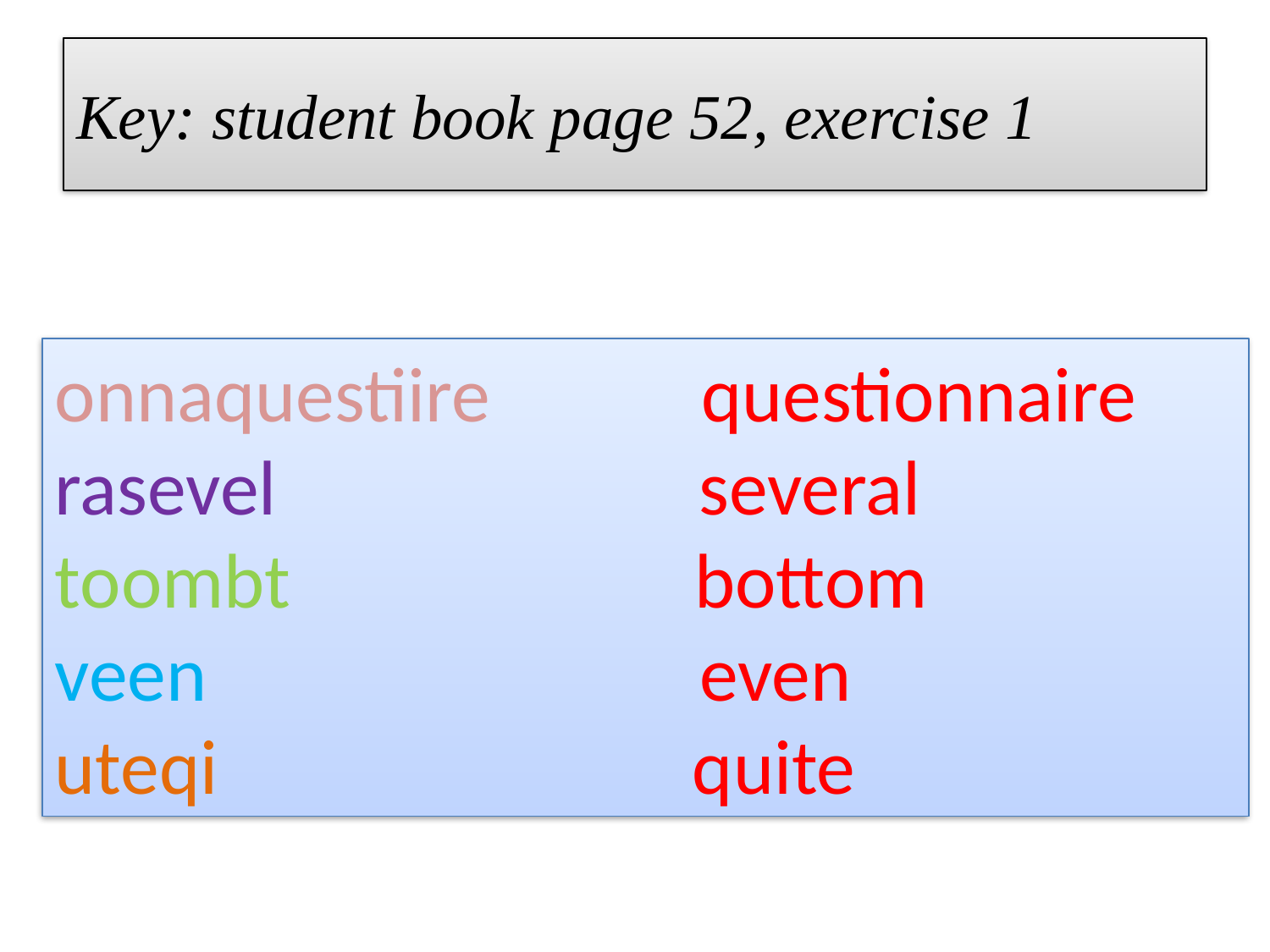

# Key: student book page 52, exercise 1

onnaquestiire            questionnaire
rasevel                        several
toombt                       bottom
veen                            even
uteqi                           quite